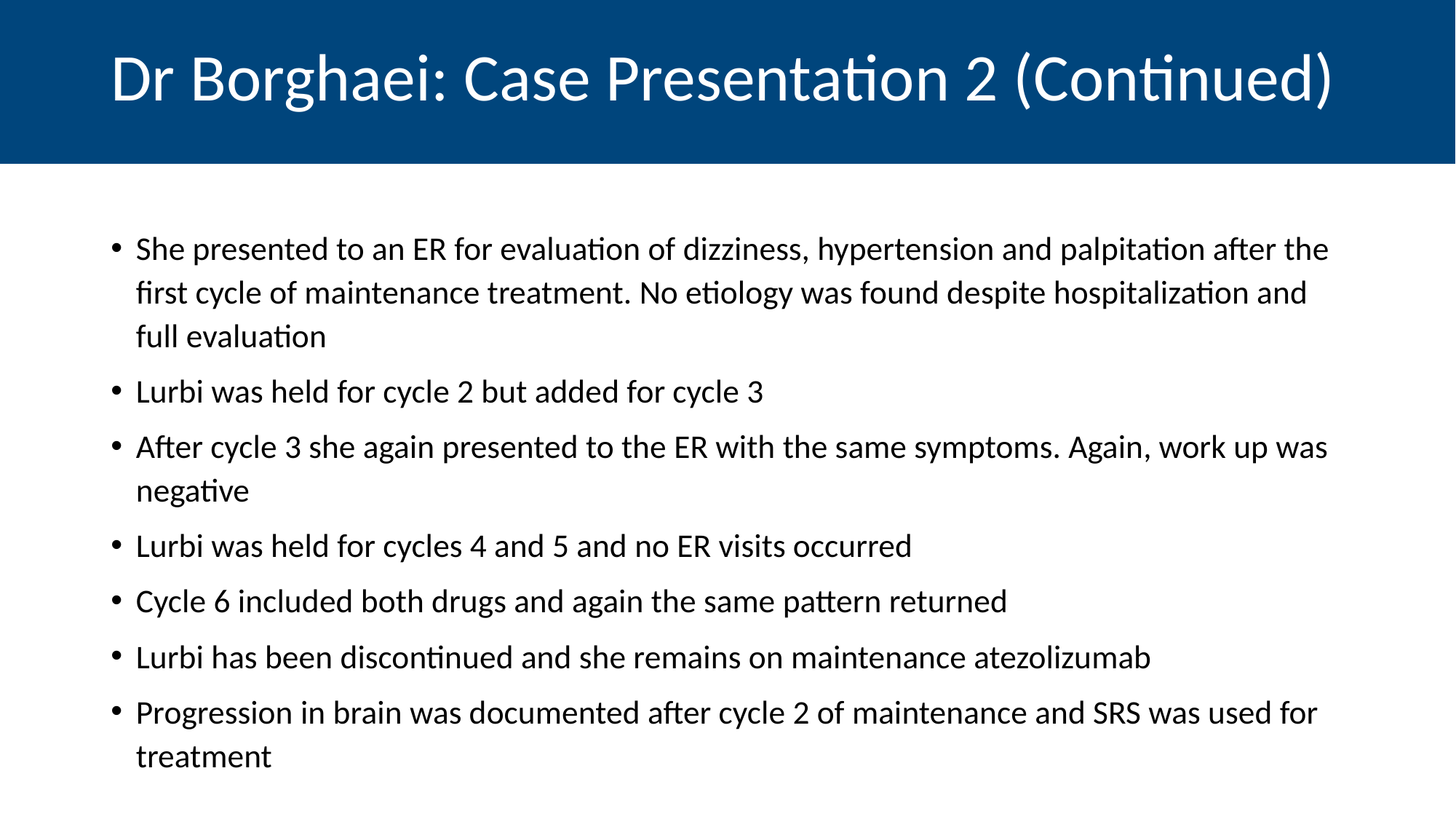

# Dr Borghaei: Case Presentation 2 (Continued)
She presented to an ER for evaluation of dizziness, hypertension and palpitation after the first cycle of maintenance treatment. No etiology was found despite hospitalization and full evaluation
Lurbi was held for cycle 2 but added for cycle 3
After cycle 3 she again presented to the ER with the same symptoms. Again, work up was negative
Lurbi was held for cycles 4 and 5 and no ER visits occurred
Cycle 6 included both drugs and again the same pattern returned
Lurbi has been discontinued and she remains on maintenance atezolizumab
Progression in brain was documented after cycle 2 of maintenance and SRS was used for treatment